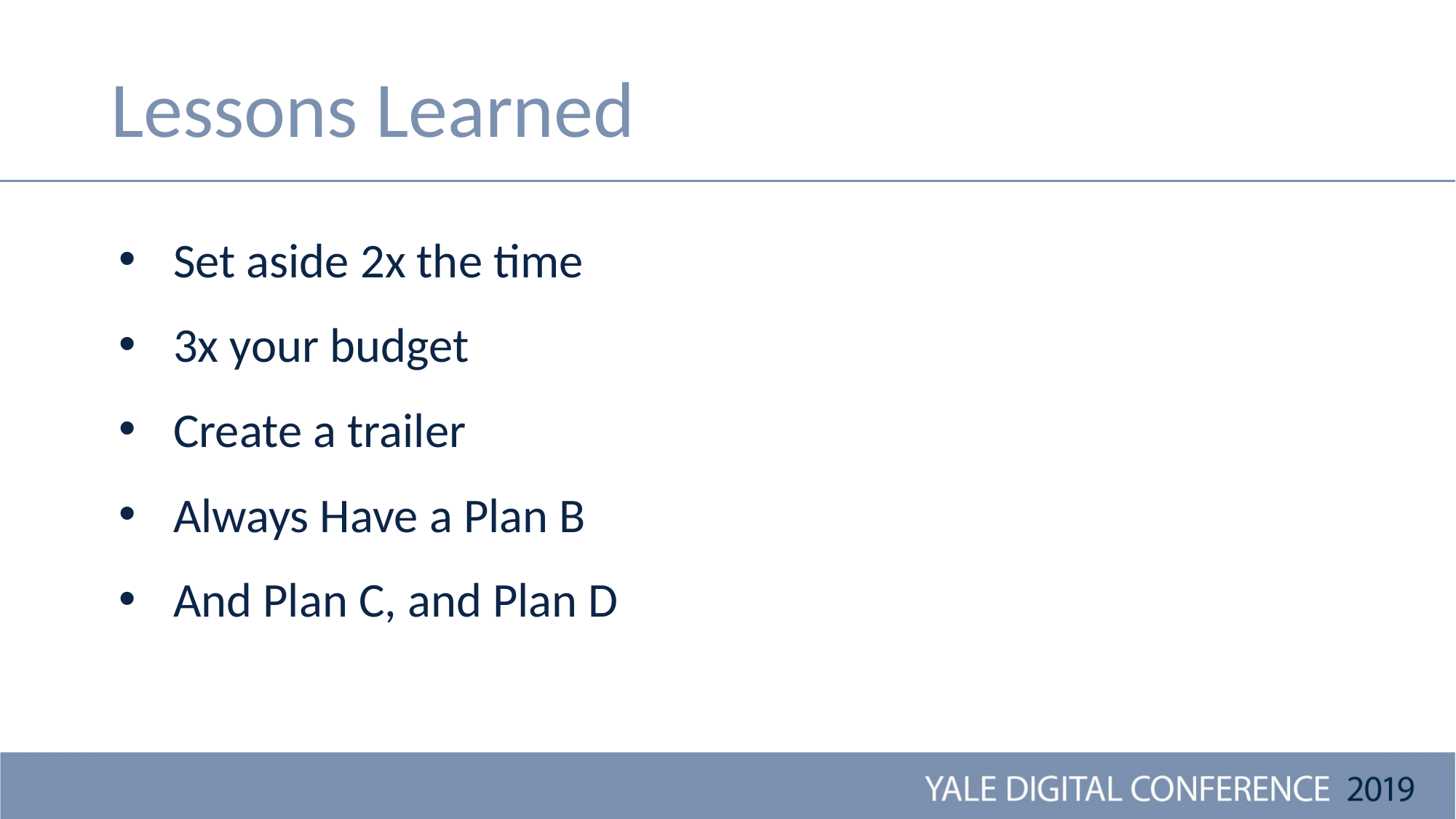

# Lessons Learned
Set aside 2x the time
3x your budget
Create a trailer
Always Have a Plan B
And Plan C, and Plan D